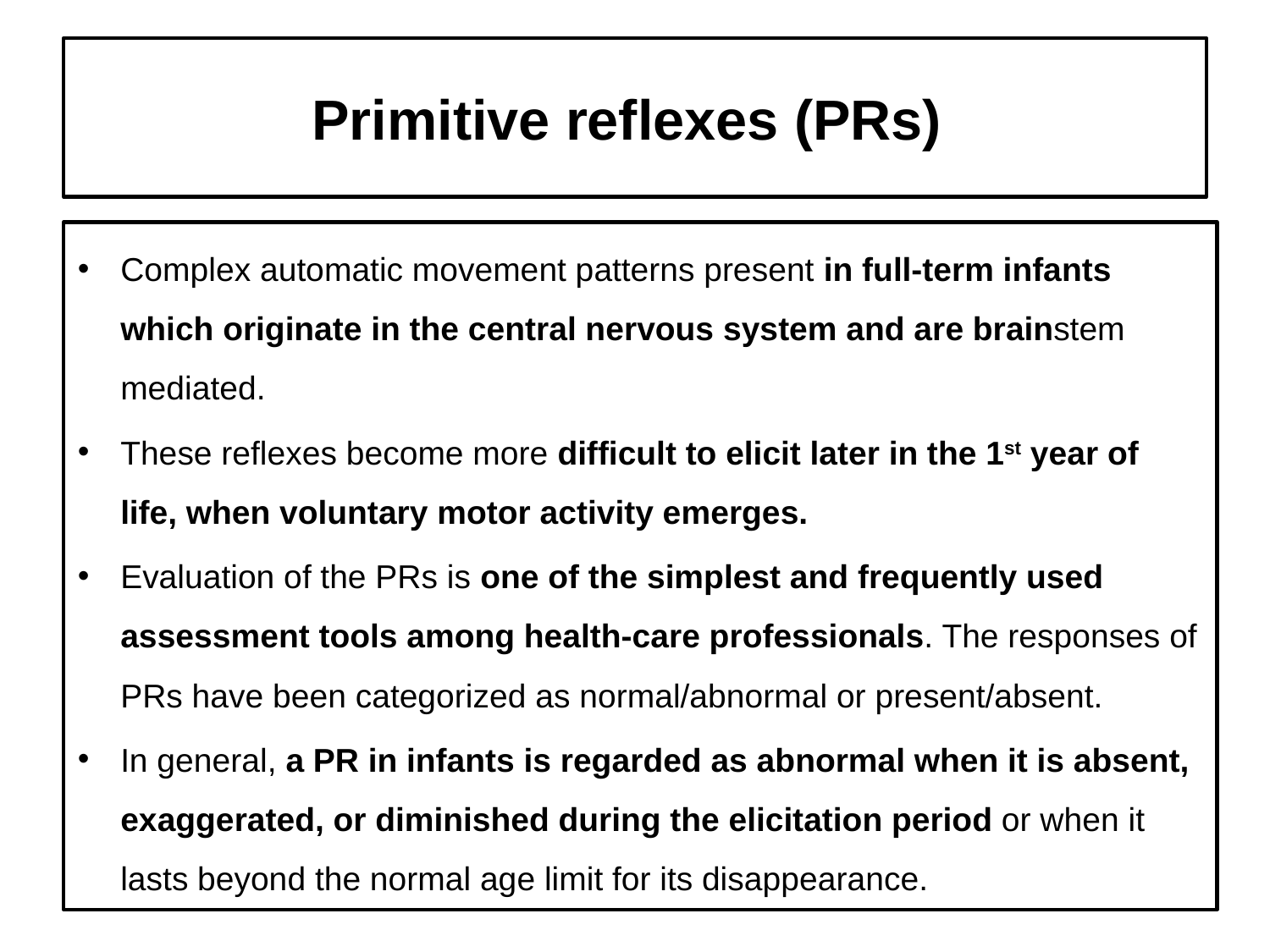

# Primitive reflexes (PRs)
Complex automatic movement patterns present in full-term infants which originate in the central nervous system and are brainstem mediated.
These reflexes become more difficult to elicit later in the 1st year of life, when voluntary motor activity emerges.
Evaluation of the PRs is one of the simplest and frequently used assessment tools among health-care professionals. The responses of PRs have been categorized as normal/abnormal or present/absent.
In general, a PR in infants is regarded as abnormal when it is absent, exaggerated, or diminished during the elicitation period or when it lasts beyond the normal age limit for its disappearance.